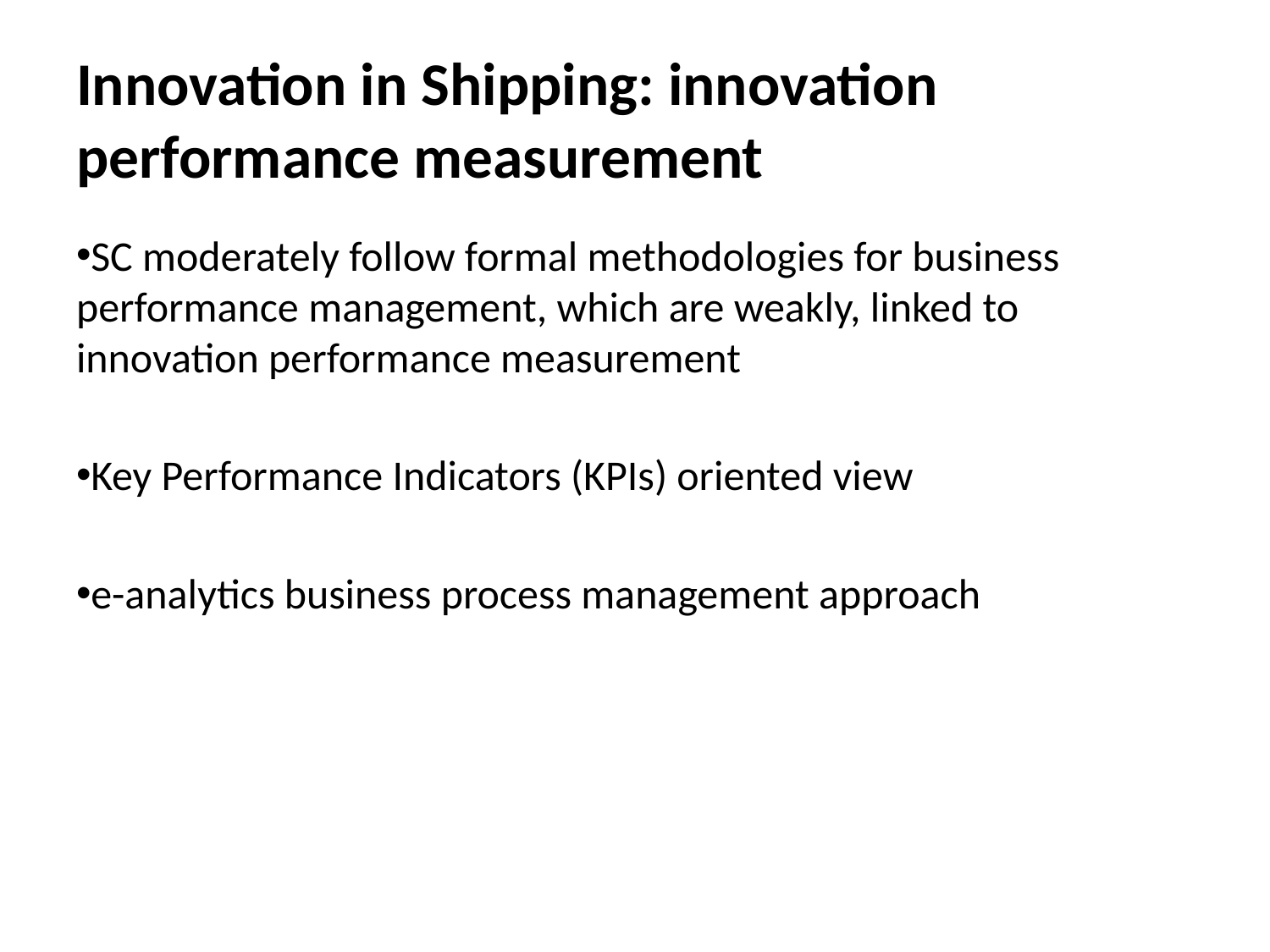

Innovation in Shipping: innovation performance measurement
SC moderately follow formal methodologies for business performance management, which are weakly, linked to innovation performance measurement

Key Performance Indicators (KPIs) oriented view

e-analytics business process management approach